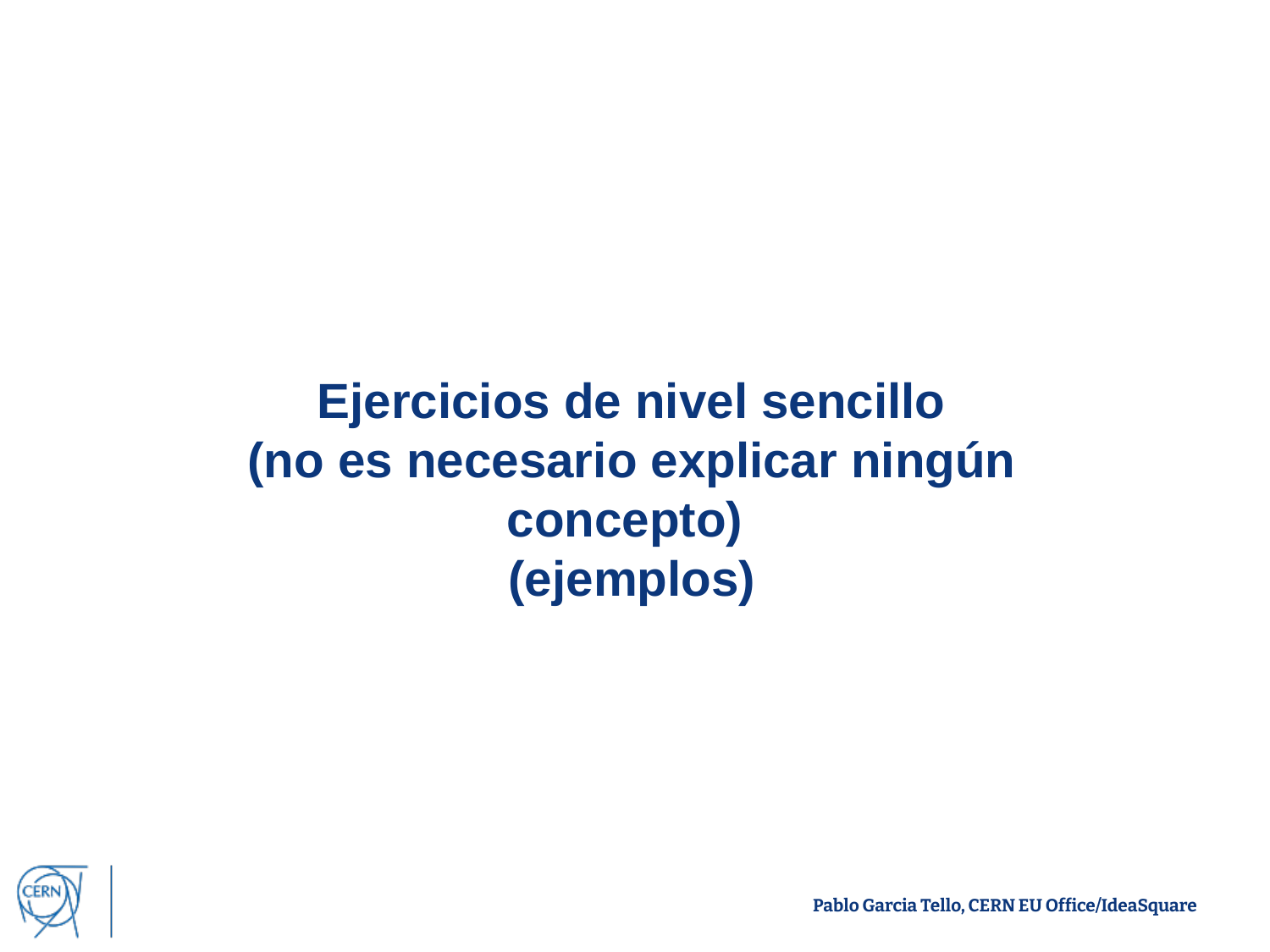

Ejercicios de nivel sencillo
(no es necesario explicar ningún concepto)
(ejemplos)